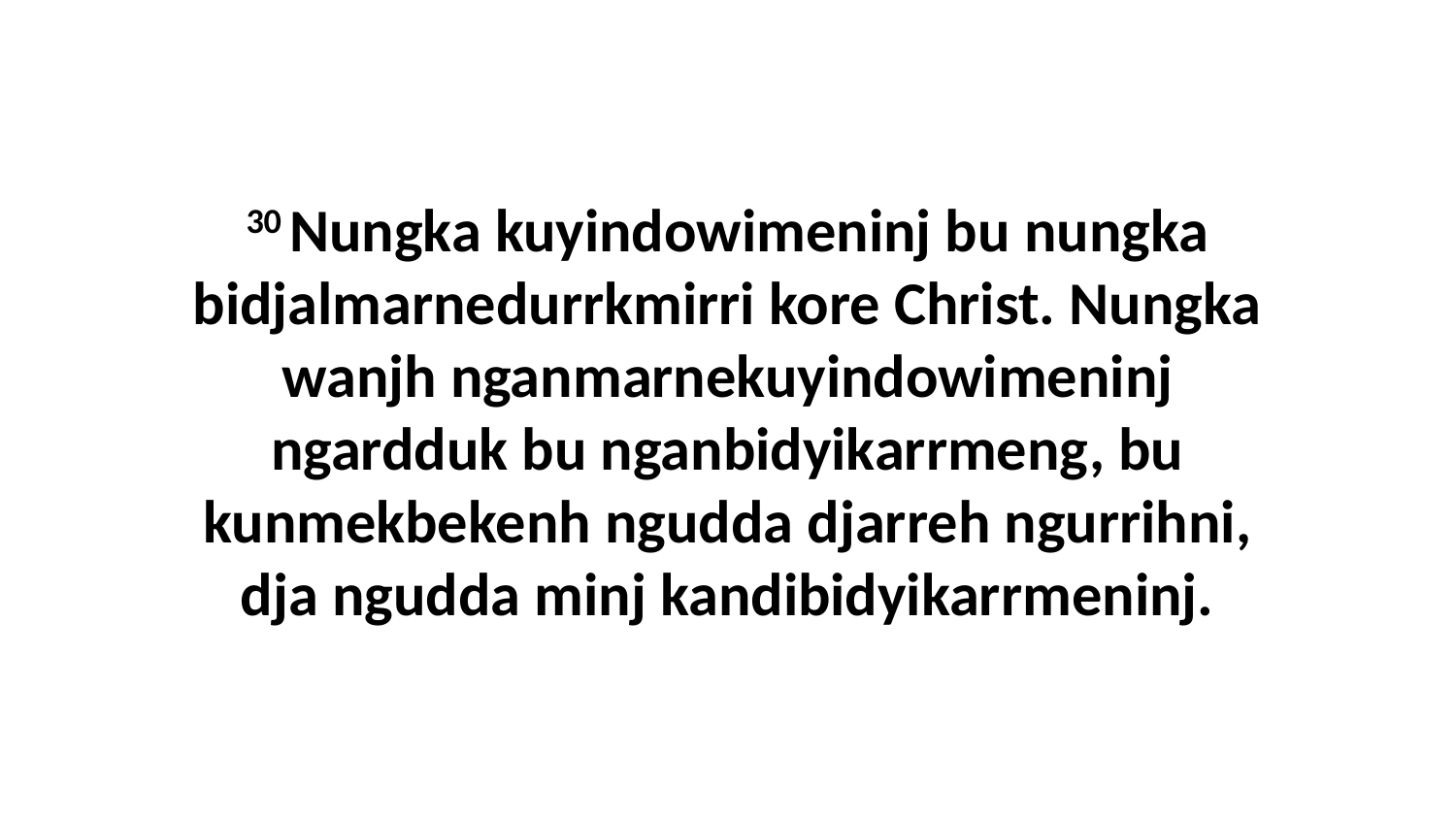

30 Nungka kuyindowimeninj bu nungka bidjalmarnedurrkmirri kore Christ. Nungka wanjh nganmarnekuyindowimeninj ngardduk bu nganbidyikarrmeng, bu kunmekbekenh ngudda djarreh ngurrihni, dja ngudda minj kandibidyikarrmeninj.